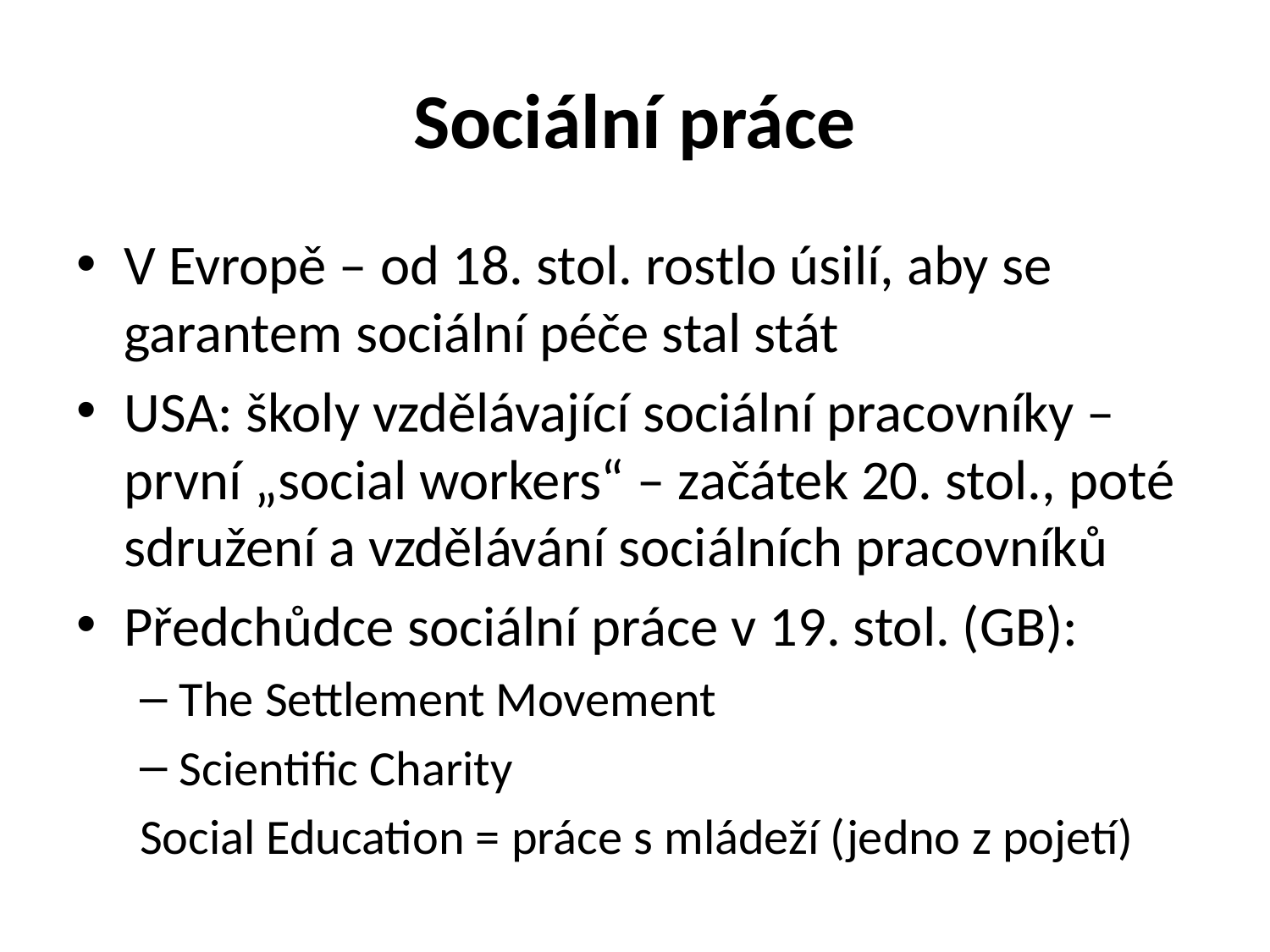

# Sociální práce
V Evropě – od 18. stol. rostlo úsilí, aby se garantem sociální péče stal stát
USA: školy vzdělávající sociální pracovníky – první „social workers“ – začátek 20. stol., poté sdružení a vzdělávání sociálních pracovníků
Předchůdce sociální práce v 19. stol. (GB):
The Settlement Movement
Scientific Charity
Social Education = práce s mládeží (jedno z pojetí)